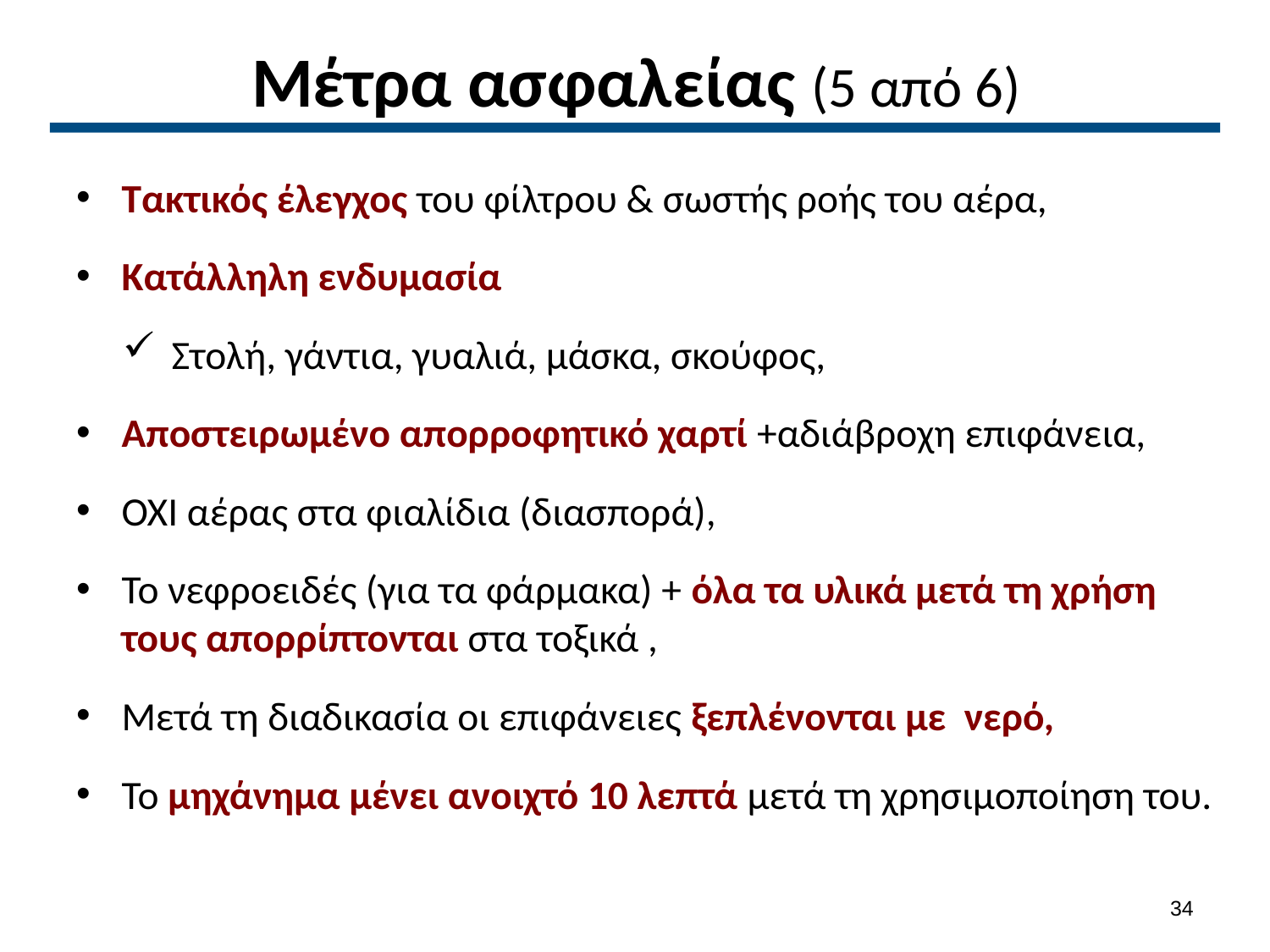

# Μέτρα ασφαλείας (5 από 6)

Τακτικός έλεγχος του φίλτρου & σωστής ροής του αέρα,
Κατάλληλη ενδυμασία
Στολή, γάντια, γυαλιά, μάσκα, σκούφος,
Αποστειρωμένο απορροφητικό χαρτί +αδιάβροχη επιφάνεια,
ΟΧΙ αέρας στα φιαλίδια (διασπορά),
Το νεφροειδές (για τα φάρμακα) + όλα τα υλικά μετά τη χρήση τους απορρίπτονται στα τοξικά ,
Μετά τη διαδικασία οι επιφάνειες ξεπλένονται με  νερό,
Το μηχάνημα μένει ανοιχτό 10 λεπτά μετά τη χρησιμοποίηση του.
34